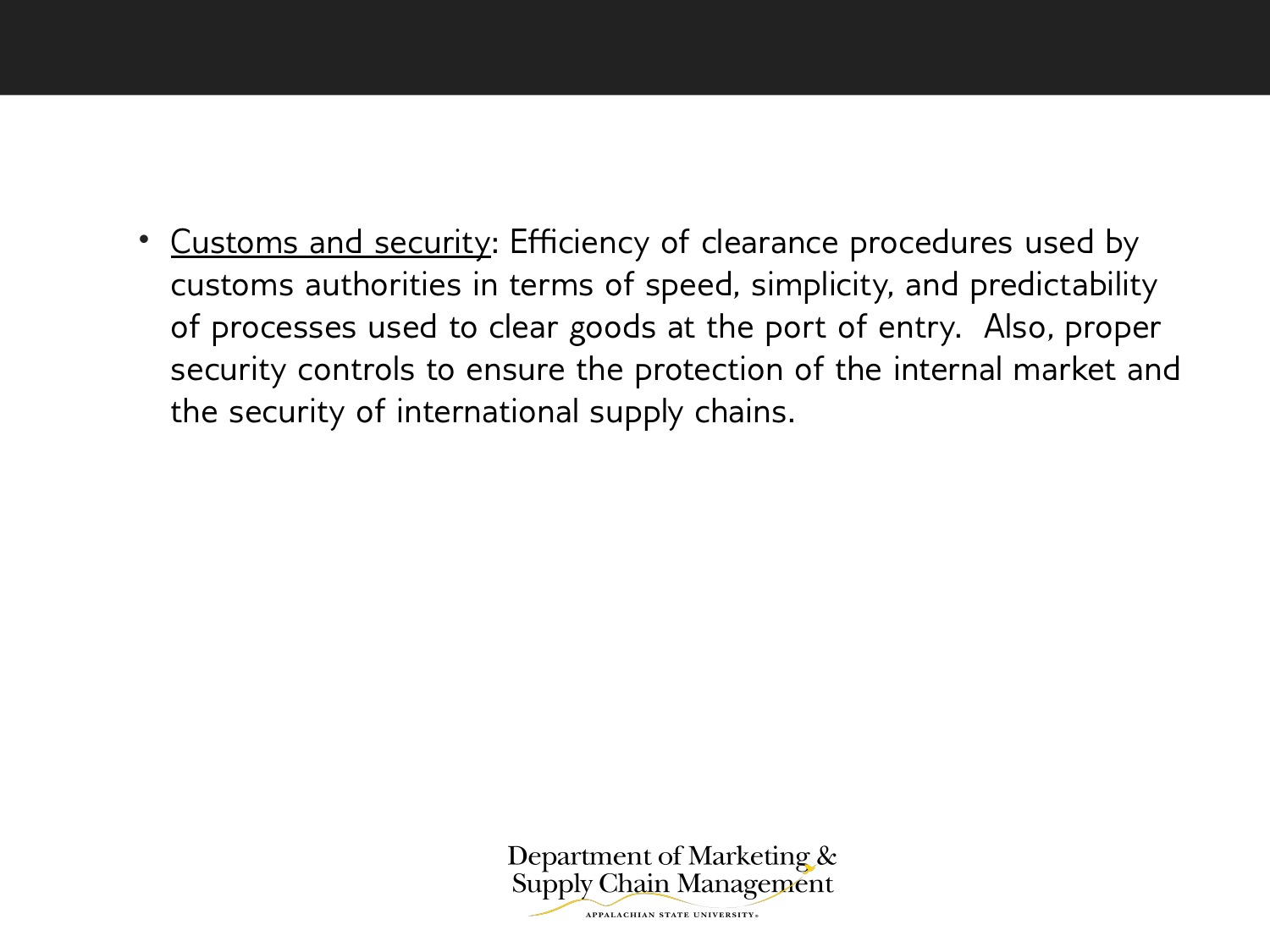

#
Customs and security: Efficiency of clearance procedures used by customs authorities in terms of speed, simplicity, and predictability of processes used to clear goods at the port of entry.  Also, proper security controls to ensure the protection of the internal market and the security of international supply chains.